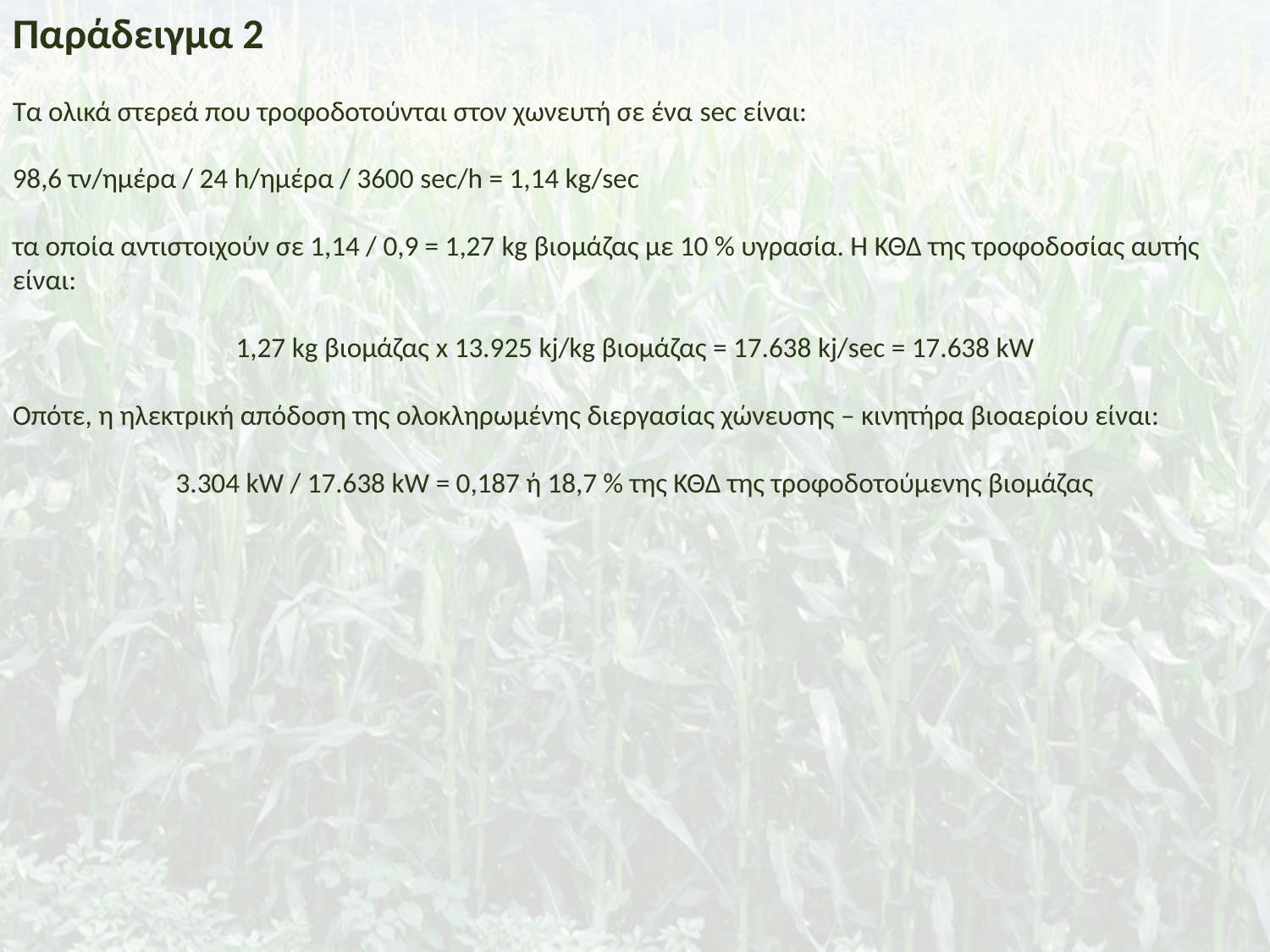

Παράδειγμα 2

Τα ολικά στερεά που τροφοδοτούνται στον χωνευτή σε ένα sec είναι:

98,6 τν/ημέρα / 24 h/ημέρα / 3600 sec/h = 1,14 kg/sec

τα οποία αντιστοιχούν σε 1,14 / 0,9 = 1,27 kg βιομάζας με 10 % υγρασία. Η ΚΘΔ της τροφοδοσίας αυτής είναι:

1,27 kg βιομάζας x 13.925 kj/kg βιομάζας = 17.638 kj/sec = 17.638 kW

Οπότε, η ηλεκτρική απόδοση της ολοκληρωμένης διεργασίας χώνευσης – κινητήρα βιοαερίου είναι:

3.304 kW / 17.638 kW = 0,187 ή 18,7 % της ΚΘΔ της τροφοδοτούμενης βιομάζας